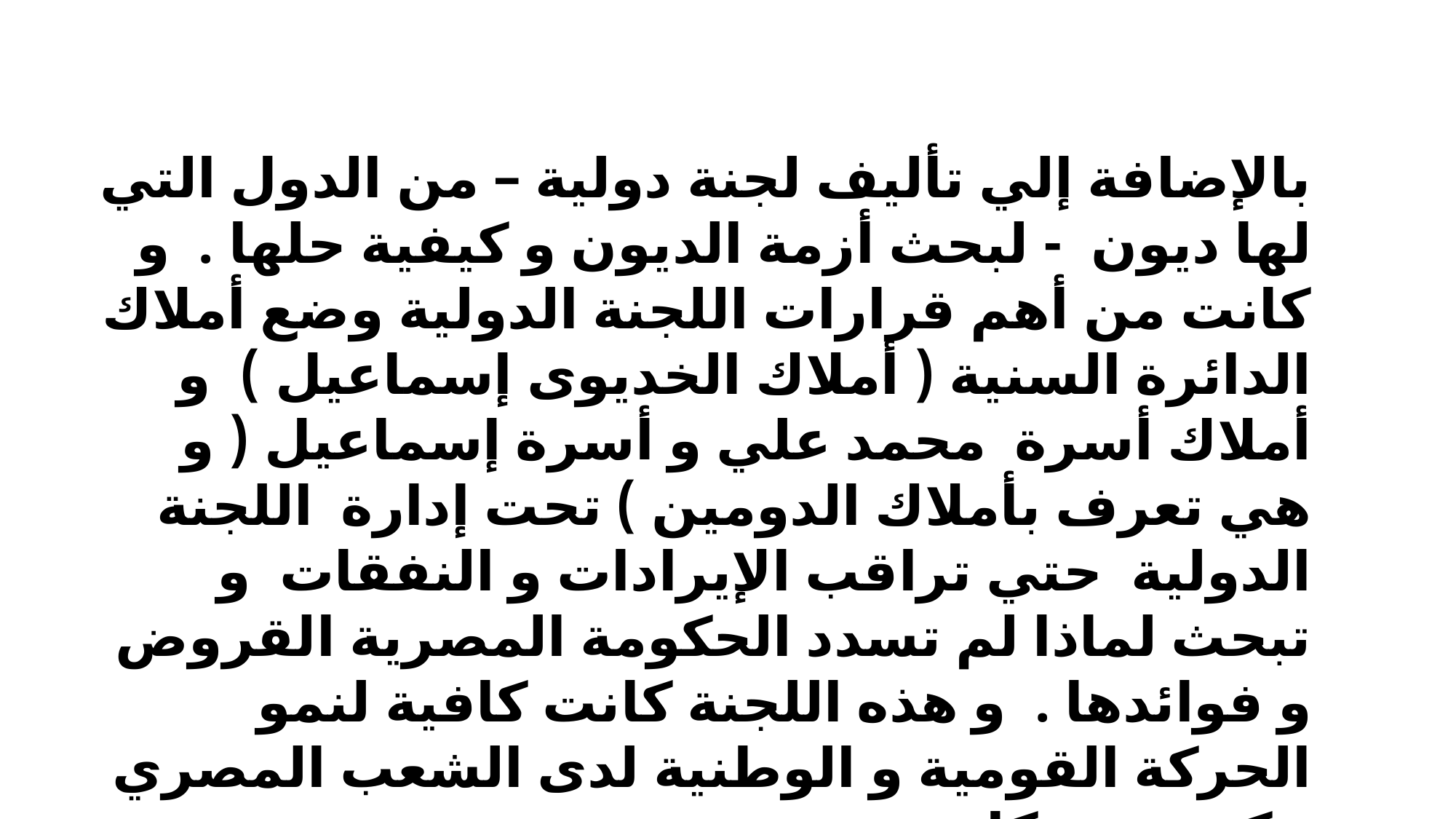

بالإضافة إلي تأليف لجنة دولية – من الدول التي لها ديون  - لبحث أزمة الديون و كيفية حلها .  و كانت من أهم قرارات اللجنة الدولية وضع أملاك الدائرة السنية ( أملاك الخديوى إسماعيل )  و أملاك أسرة  محمد علي و أسرة إسماعيل ( و هي تعرف بأملاك الدومين ) تحت إدارة  اللجنة الدولية  حتي تراقب الإيرادات و النفقات  و تبحث لماذا لم تسدد الحكومة المصرية القروض و فوائدها .  و هذه اللجنة كانت كافية لنمو الحركة القومية و الوطنية لدى الشعب المصري حكومة و حكام و شعب .